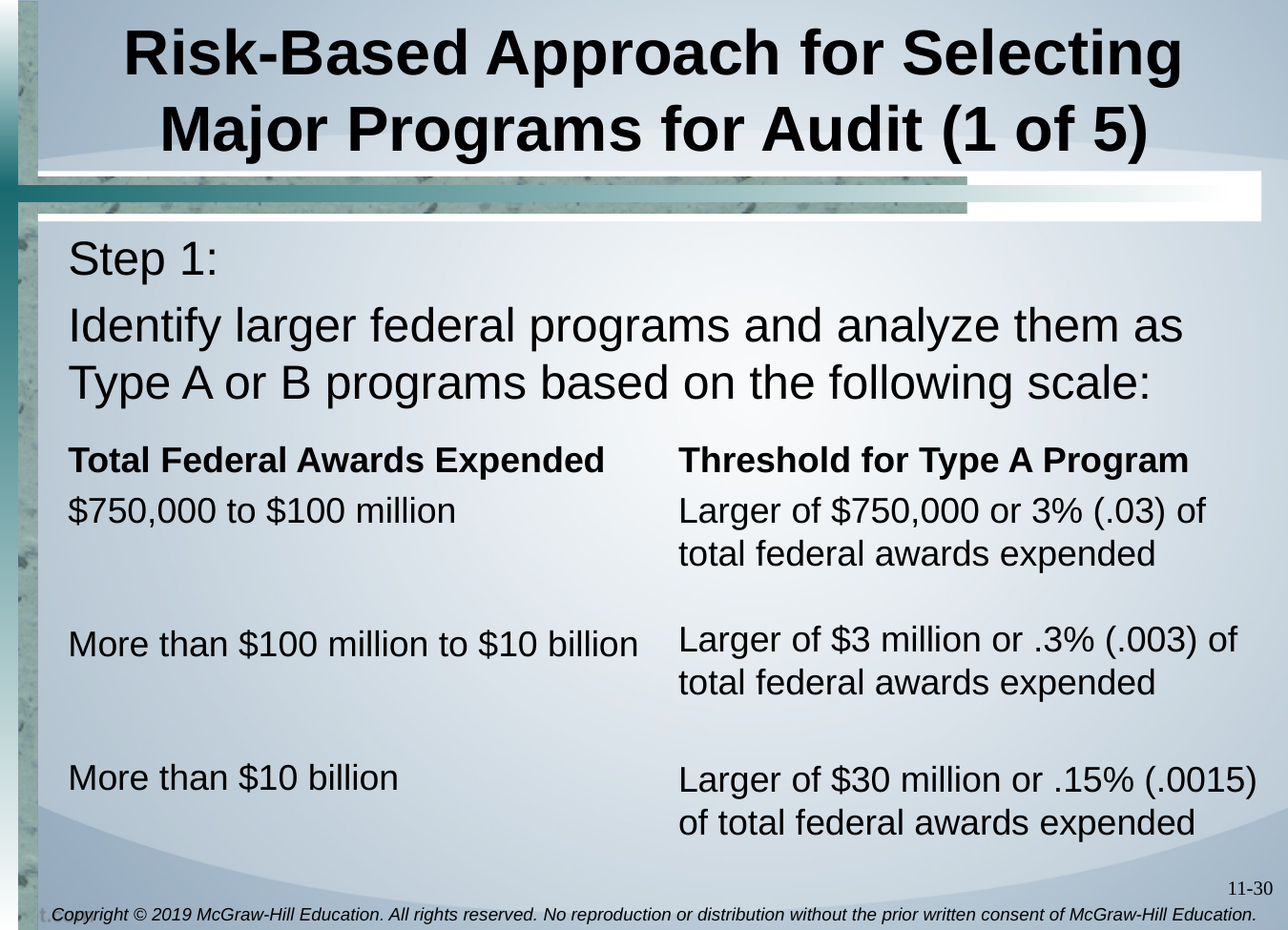

# Risk-Based Approach for Selecting Major Programs for Audit (1 of 5)
Step 1:
Identify larger federal programs and analyze them as Type A or B programs based on the following scale:
Threshold for Type A Program
Larger of $750,000 or 3% (.03) of total federal awards expended
Larger of $3 million or .3% (.003) of total federal awards expended
Larger of $30 million or .15% (.0015) of total federal awards expended
Total Federal Awards Expended
$750,000 to $100 million
More than $100 million to $10 billion
More than $10 billion